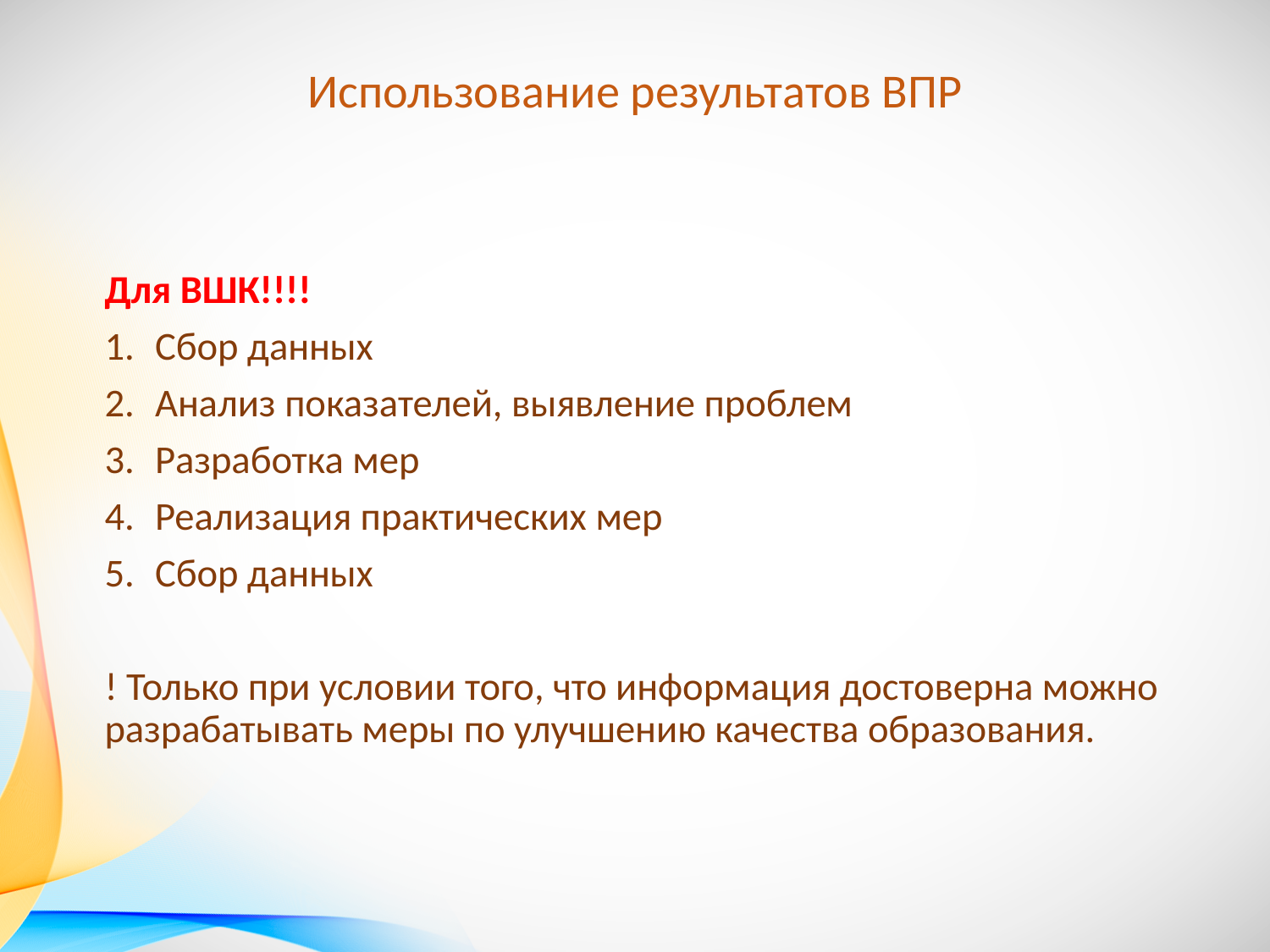

# Использование результатов ВПР
Для ВШК!!!!
Сбор данных
Анализ показателей, выявление проблем
Разработка мер
Реализация практических мер
Сбор данных

! Только при условии того, что информация достоверна можно разрабатывать меры по улучшению качества образования.